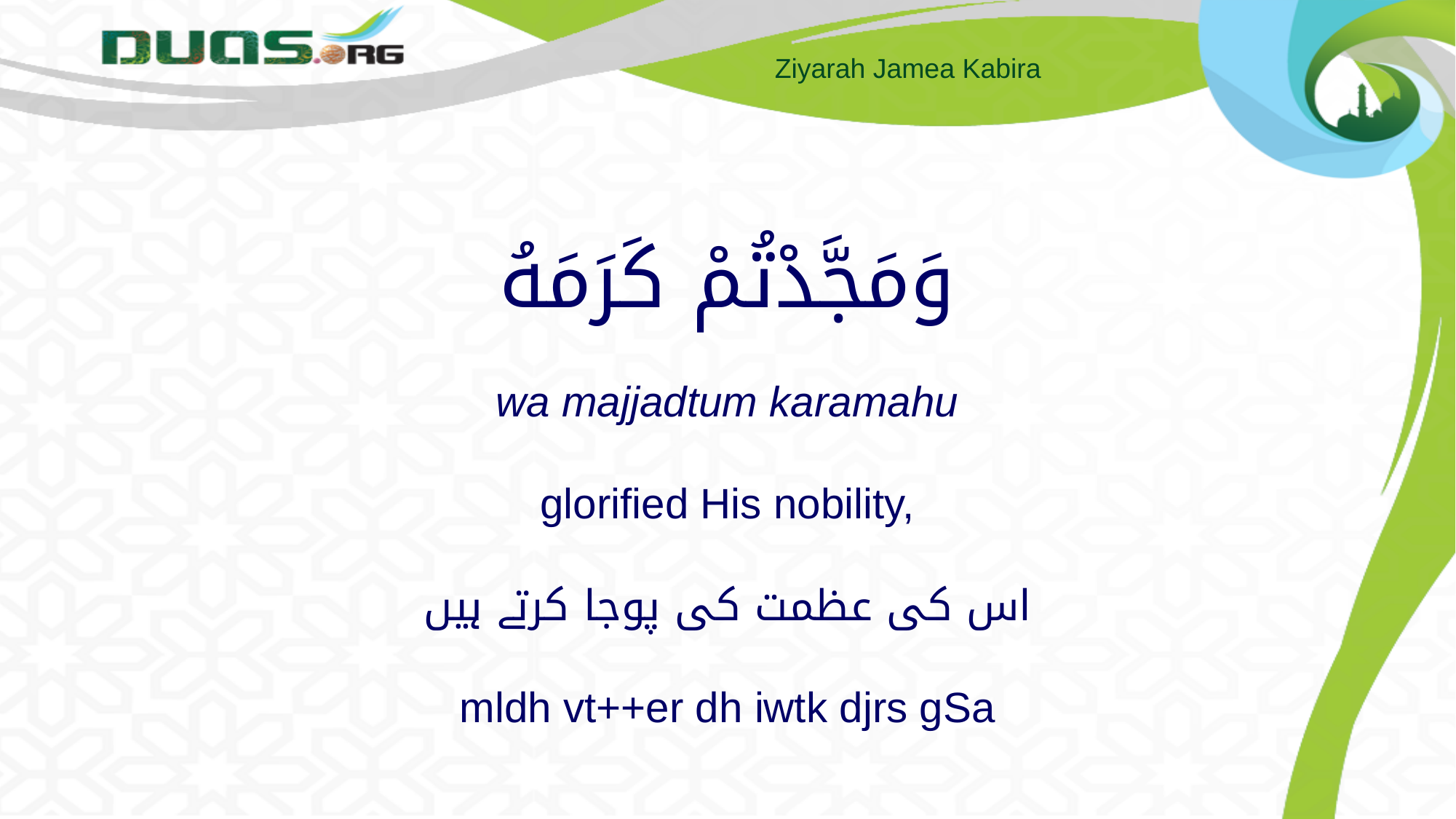

# وَمَجَّدْتُمْ كَرَمَهُ wa majjadtum karamahu glorified His nobility, اس کی عظمت کی پوجا کرتے ہیں mldh vt++er dh iwtk djrs gSa